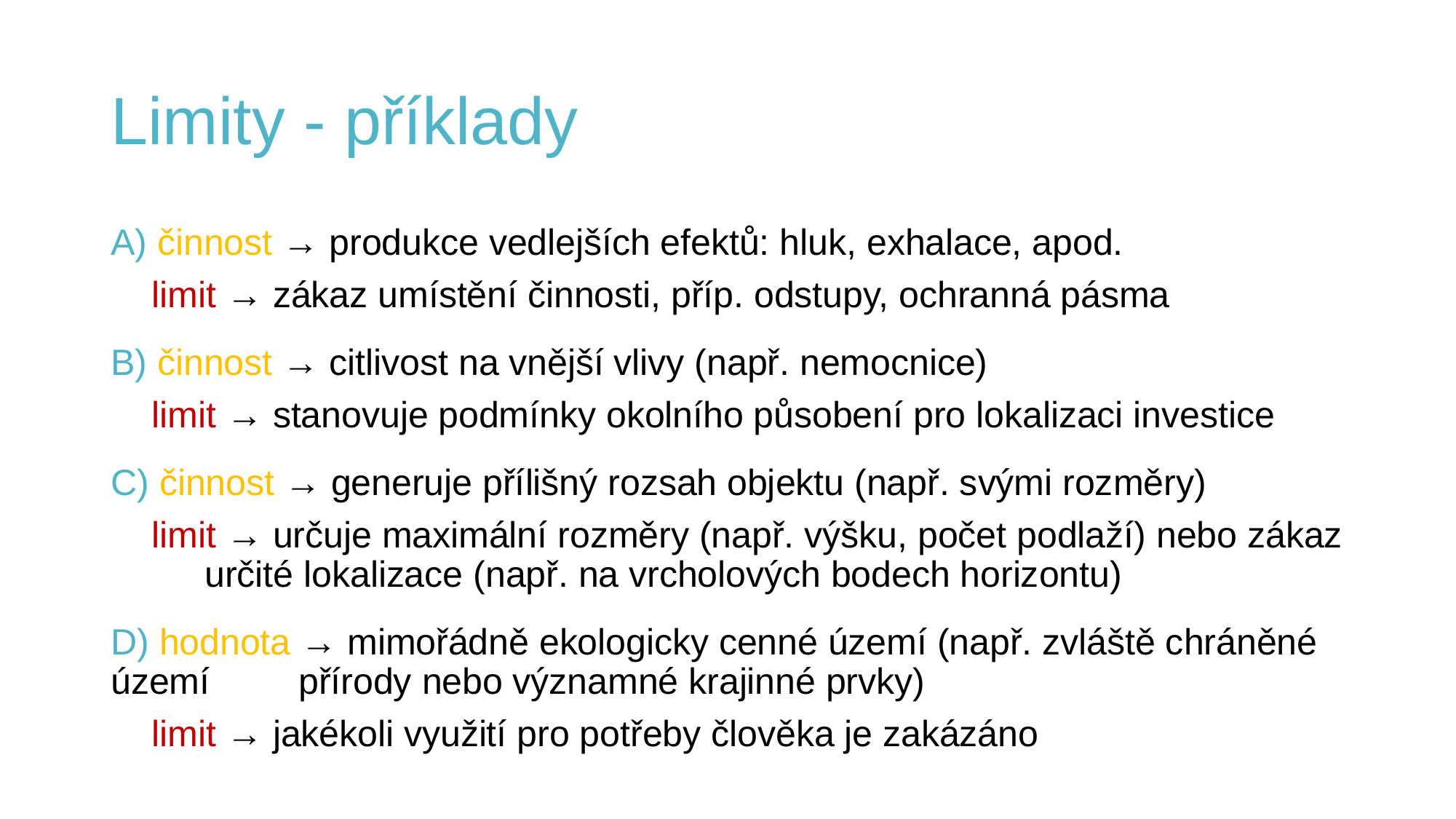

# Limity - příklady
A) činnost → produkce vedlejších efektů: hluk, exhalace, apod.
    limit → zákaz umístění činnosti, příp. odstupy, ochranná pásma
B) činnost → citlivost na vnější vlivy (např. nemocnice)
    limit → stanovuje podmínky okolního působení pro lokalizaci investice
C) činnost → generuje přílišný rozsah objektu (např. svými rozměry)
    limit → určuje maximální rozměry (např. výšku, počet podlaží) nebo zákaz 	určité lokalizace (např. na vrcholových bodech horizontu)
D) hodnota → mimořádně ekologicky cenné území (např. zvláště chráněné 	území 	přírody nebo významné krajinné prvky)
    limit → jakékoli využití pro potřeby člověka je zakázáno